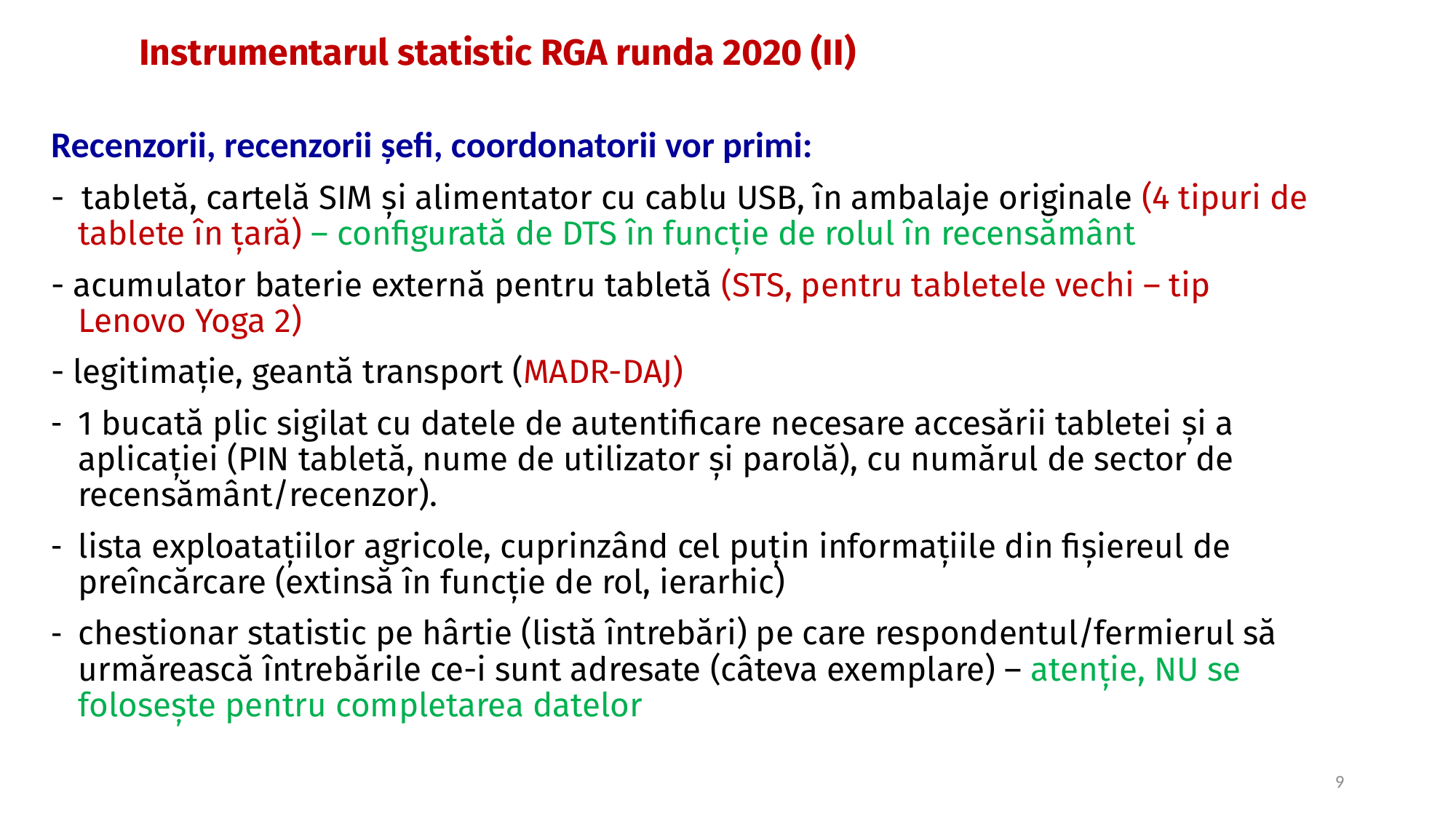

Instrumentarul statistic RGA runda 2020 (II)

Recenzorii, recenzorii șefi, coordonatorii vor primi:
-  tabletă, cartelă SIM și alimentator cu cablu USB, în ambalaje originale (4 tipuri de tablete în țară) – configurată de DTS în funcție de rolul în recensământ
- acumulator baterie externă pentru tabletă (STS, pentru tabletele vechi – tip Lenovo Yoga 2)
- legitimație, geantă transport (MADR-DAJ)
1 bucată plic sigilat cu datele de autentificare necesare accesării tabletei și a aplicației (PIN tabletă, nume de utilizator și parolă), cu numărul de sector de recensământ/recenzor).
lista exploatațiilor agricole, cuprinzând cel puțin informațiile din fișiereul de preîncărcare (extinsă în funcție de rol, ierarhic)
chestionar statistic pe hârtie (listă întrebări) pe care respondentul/fermierul să urmărească întrebările ce-i sunt adresate (câteva exemplare) – atenție, NU se folosește pentru completarea datelor

9